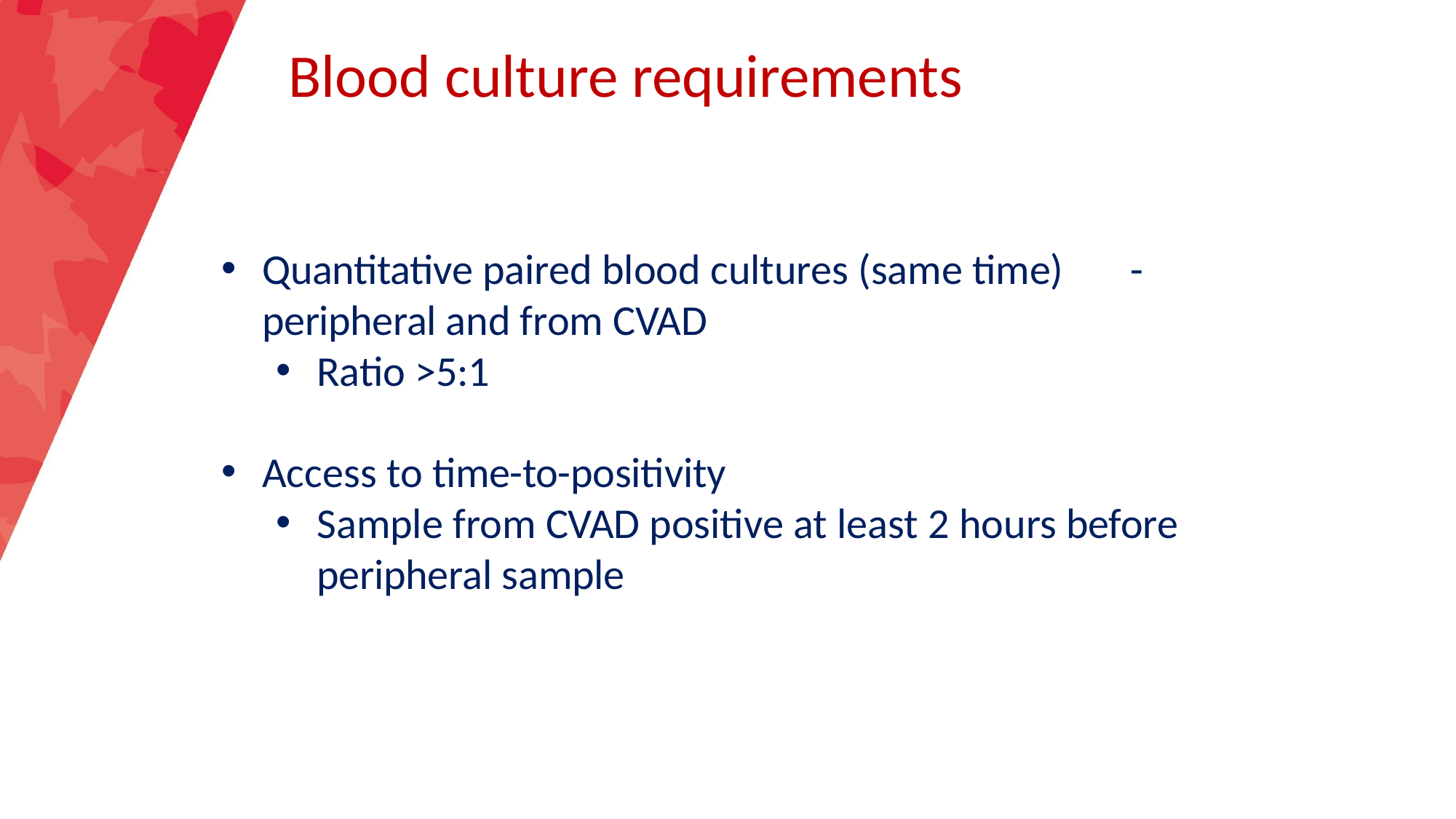

# Blood culture requirements
Quantitative paired blood cultures (same time)	- peripheral and from CVAD
Ratio >5:1

Access to time-to-positivity
Sample from CVAD positive at least 2 hours before peripheral sample